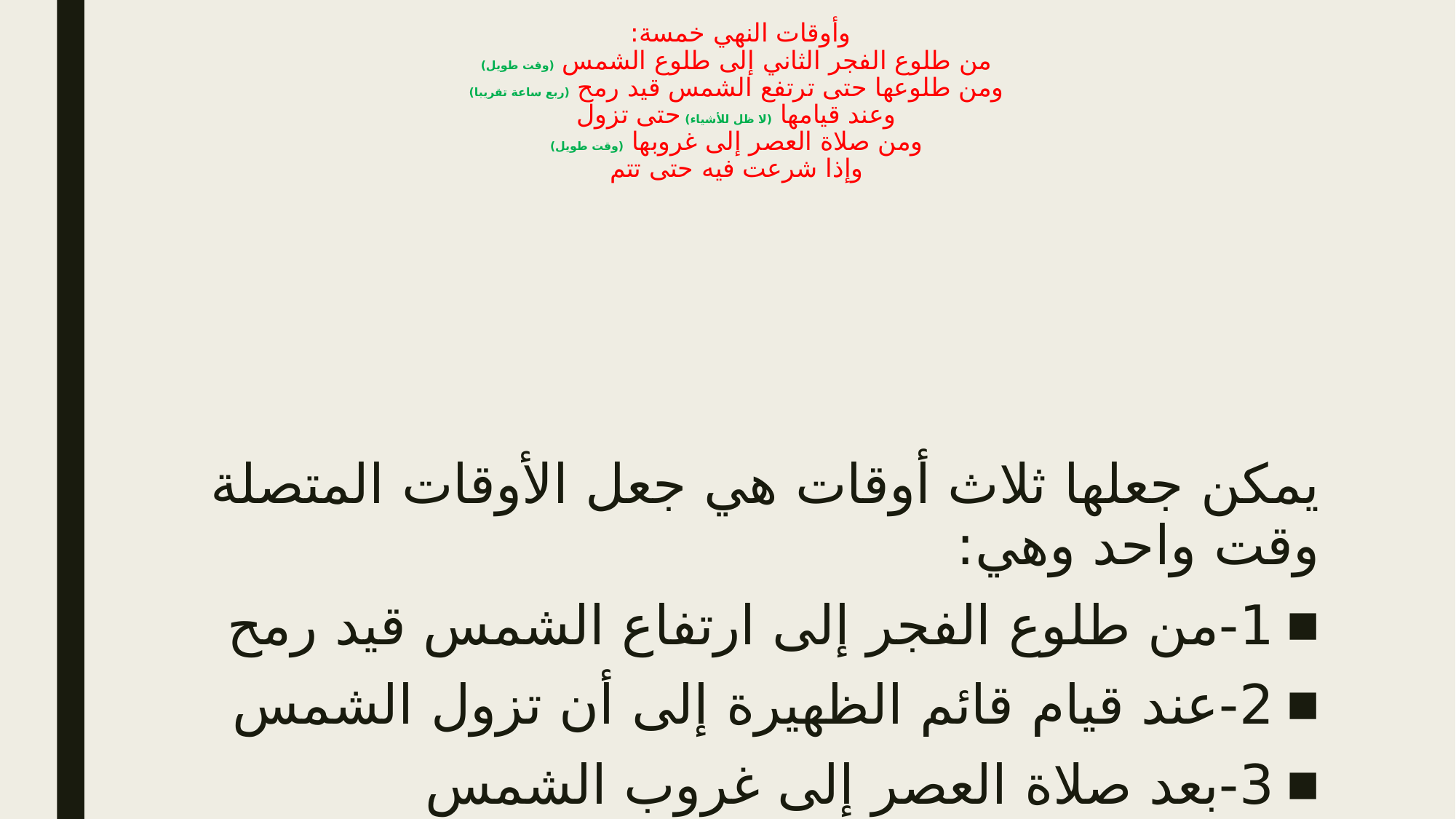

# وأوقات النهي خمسة: من طلوع الفجر الثاني إلى طلوع الشمس (وقت طويل) ومن طلوعها حتى ترتفع الشمس قيد رمح (ربع ساعة تقريبا) وعند قيامها (لا ظل للأشياء) حتى تزول ومن صلاة العصر إلى غروبها (وقت طويل) وإذا شرعت فيه حتى تتم
يمكن جعلها ثلاث أوقات هي جعل الأوقات المتصلة وقت واحد وهي:
1-من طلوع الفجر إلى ارتفاع الشمس قيد رمح
2-عند قيام قائم الظهيرة إلى أن تزول الشمس
3-بعد صلاة العصر إلى غروب الشمس